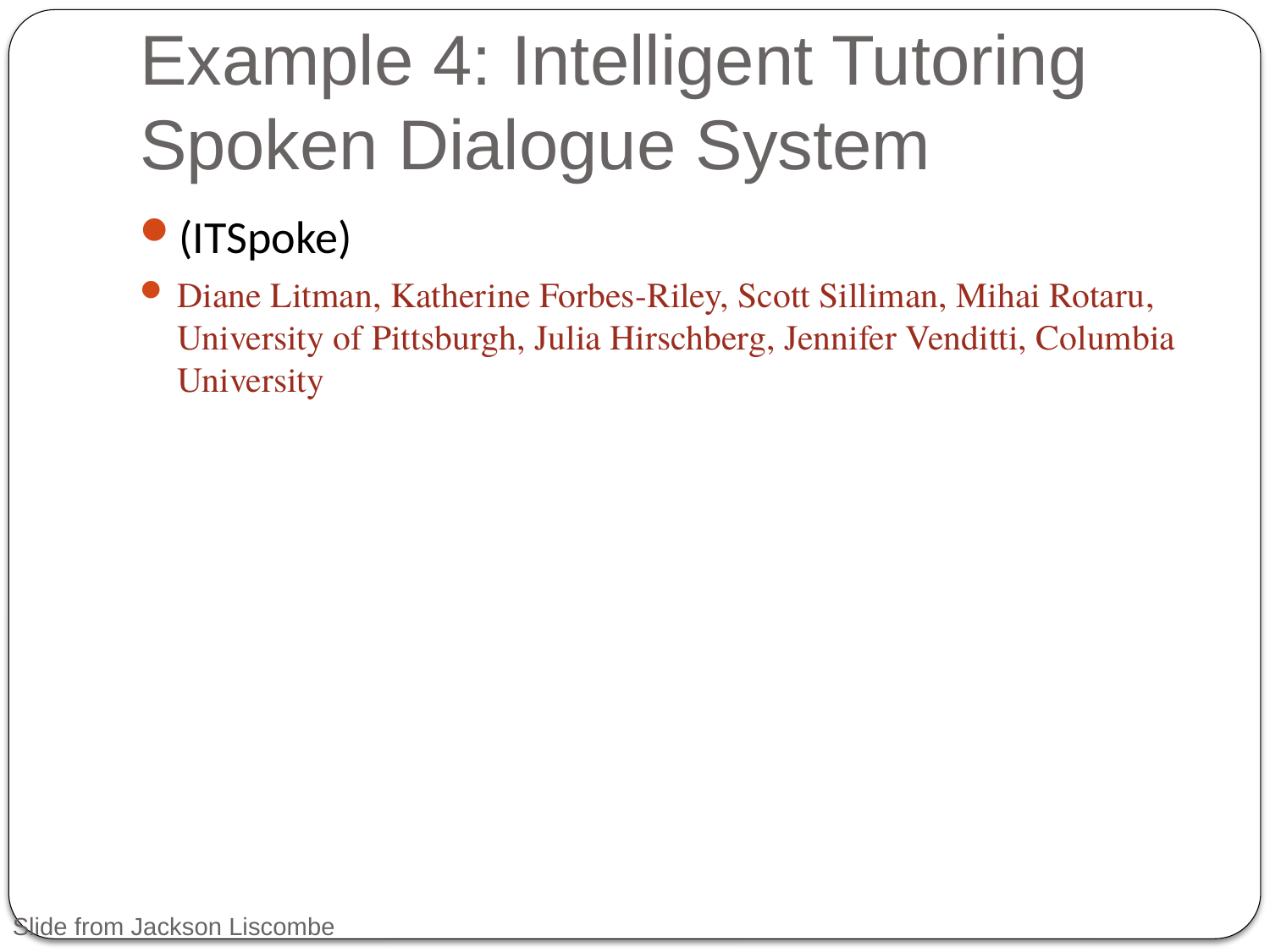

# Example 4: Intelligent Tutoring Spoken Dialogue System
(ITSpoke)
Diane Litman, Katherine Forbes-Riley, Scott Silliman, Mihai Rotaru, University of Pittsburgh, Julia Hirschberg, Jennifer Venditti, Columbia University
Slide from Jackson Liscombe